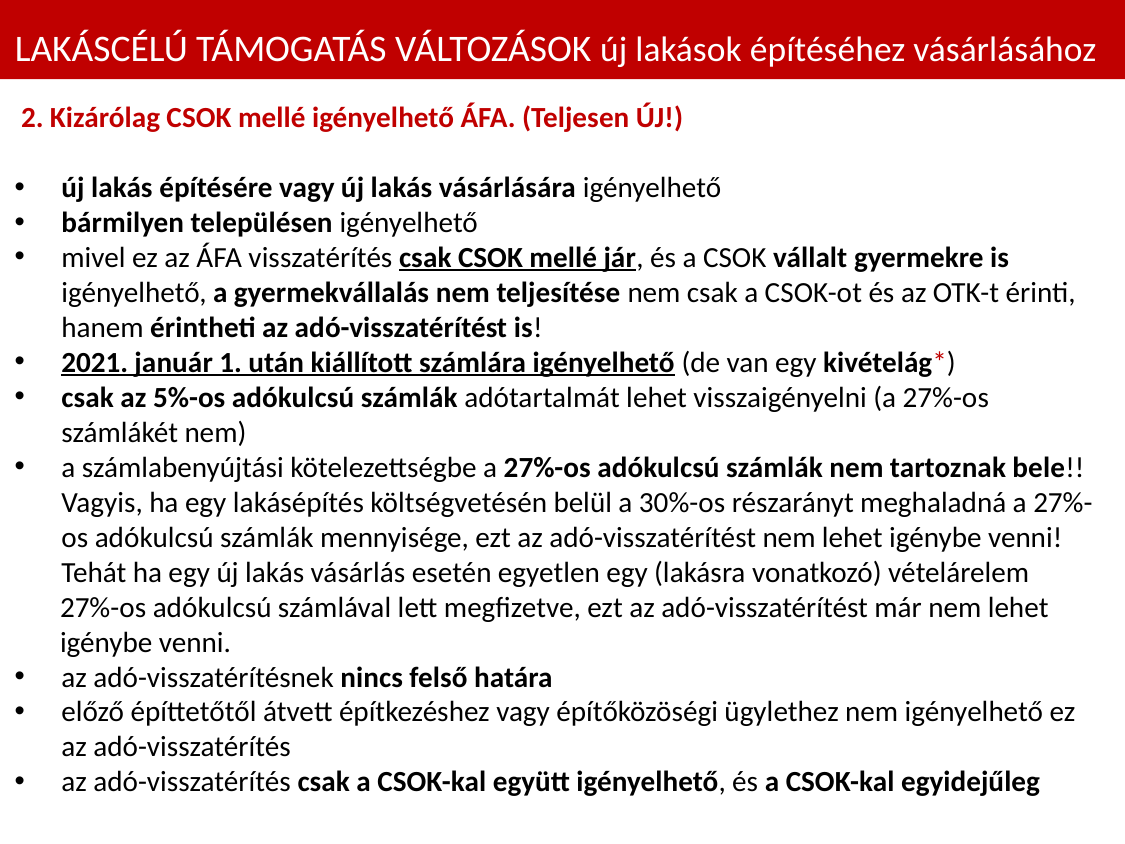

LAKÁSCÉLÚ TÁMOGATÁS VÁLTOZÁSOK új lakások építéséhez vásárlásához
20
 2. Kizárólag CSOK mellé igényelhető ÁFA. (Teljesen ÚJ!)

új lakás építésére vagy új lakás vásárlására igényelhető
bármilyen településen igényelhető
mivel ez az ÁFA visszatérítés csak CSOK mellé jár, és a CSOK vállalt gyermekre is igényelhető, a gyermekvállalás nem teljesítése nem csak a CSOK-ot és az OTK-t érinti, hanem érintheti az adó-visszatérítést is!
2021. január 1. után kiállított számlára igényelhető (de van egy kivételág*)
csak az 5%-os adókulcsú számlák adótartalmát lehet visszaigényelni (a 27%-os számlákét nem)
a számlabenyújtási kötelezettségbe a 27%-os adókulcsú számlák nem tartoznak bele!! Vagyis, ha egy lakásépítés költségvetésén belül a 30%-os részarányt meghaladná a 27%-os adókulcsú számlák mennyisége, ezt az adó-visszatérítést nem lehet igénybe venni! Tehát ha egy új lakás vásárlás esetén egyetlen egy (lakásra vonatkozó) vételárelem
       27%-os adókulcsú számlával lett megfizetve, ezt az adó-visszatérítést már nem lehet
       igénybe venni.
az adó-visszatérítésnek nincs felső határa
előző építtetőtől átvett építkezéshez vagy építőközöségi ügylethez nem igényelhető ez az adó-visszatérítés
az adó-visszatérítés csak a CSOK-kal együtt igényelhető, és a CSOK-kal egyidejűleg